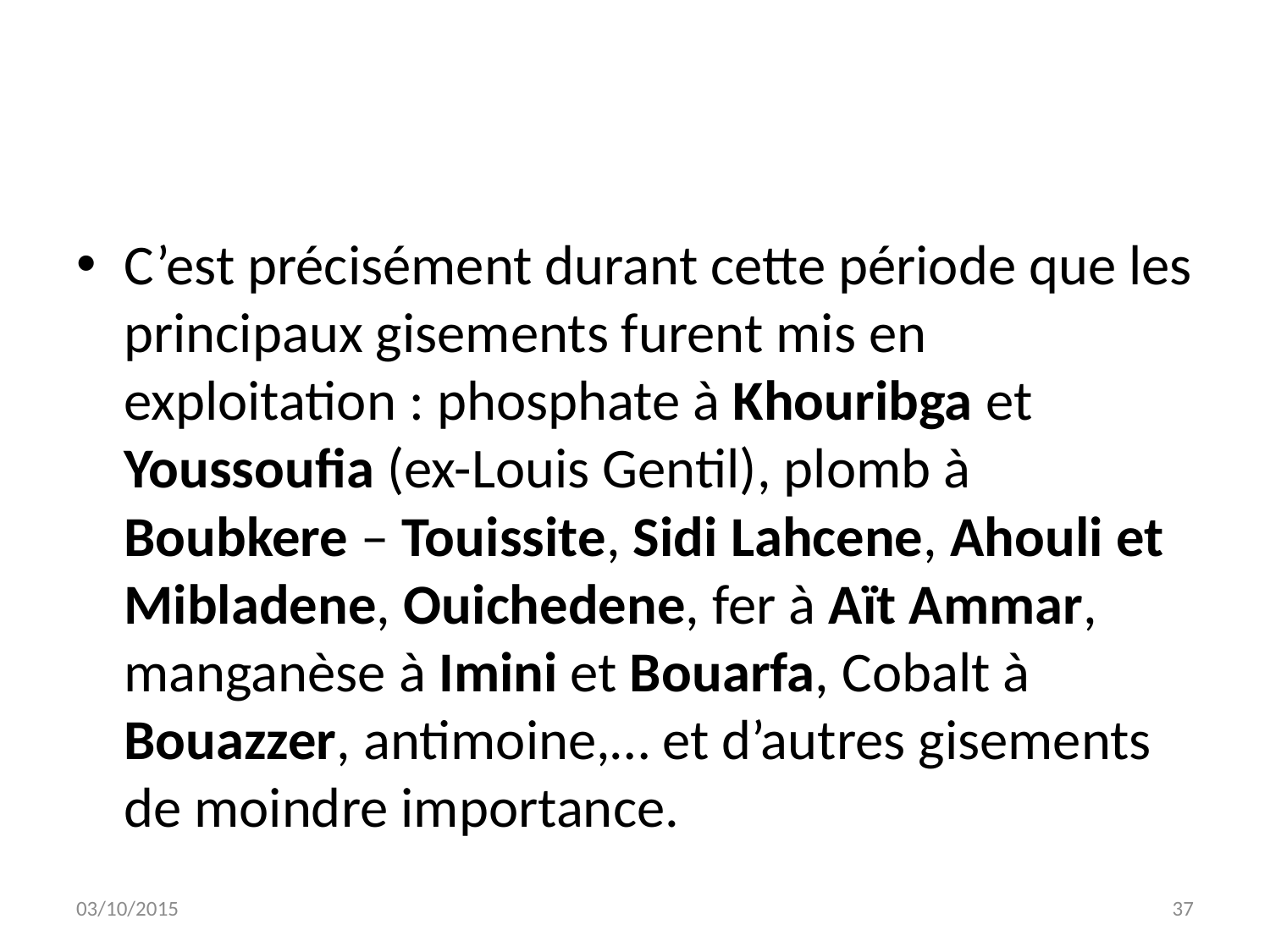

#
C’est précisément durant cette période que les principaux gisements furent mis en exploitation : phosphate à Khouribga et Youssoufia (ex-Louis Gentil), plomb à Boubkere – Touissite, Sidi Lahcene, Ahouli et Mibladene, Ouichedene, fer à Aït Ammar, manganèse à Imini et Bouarfa, Cobalt à Bouazzer, antimoine,… et d’autres gisements de moindre importance.

03/10/2015
37